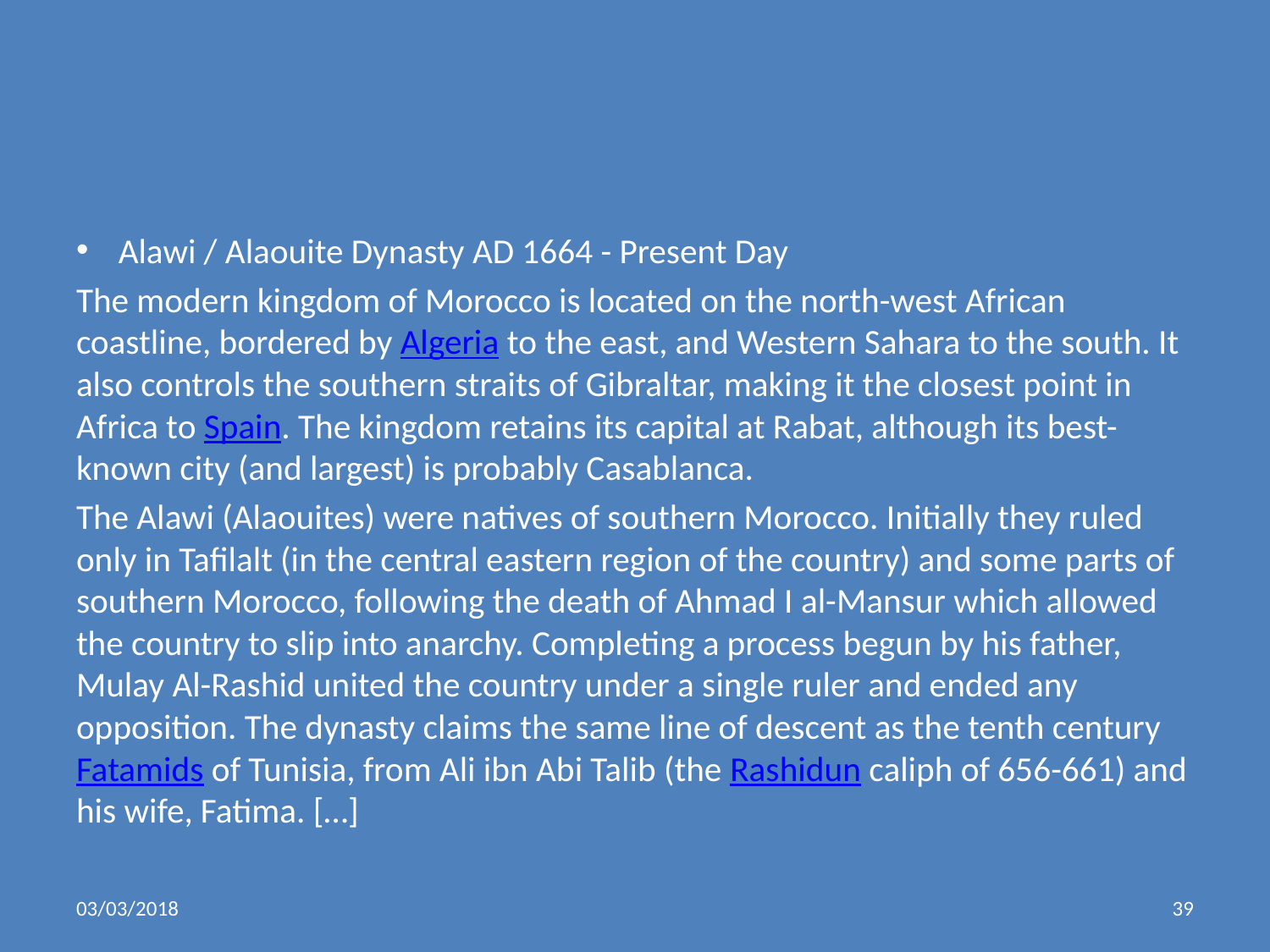

#
Alawi / Alaouite Dynasty AD 1664 - Present Day
The modern kingdom of Morocco is located on the north-west African coastline, bordered by Algeria to the east, and Western Sahara to the south. It also controls the southern straits of Gibraltar, making it the closest point in Africa to Spain. The kingdom retains its capital at Rabat, although its best-known city (and largest) is probably Casablanca.
The Alawi (Alaouites) were natives of southern Morocco. Initially they ruled only in Tafilalt (in the central eastern region of the country) and some parts of southern Morocco, following the death of Ahmad I al-Mansur which allowed the country to slip into anarchy. Completing a process begun by his father, Mulay Al-Rashid united the country under a single ruler and ended any opposition. The dynasty claims the same line of descent as the tenth century Fatamids of Tunisia, from Ali ibn Abi Talib (the Rashidun caliph of 656-661) and his wife, Fatima. […]

03/03/2018
39